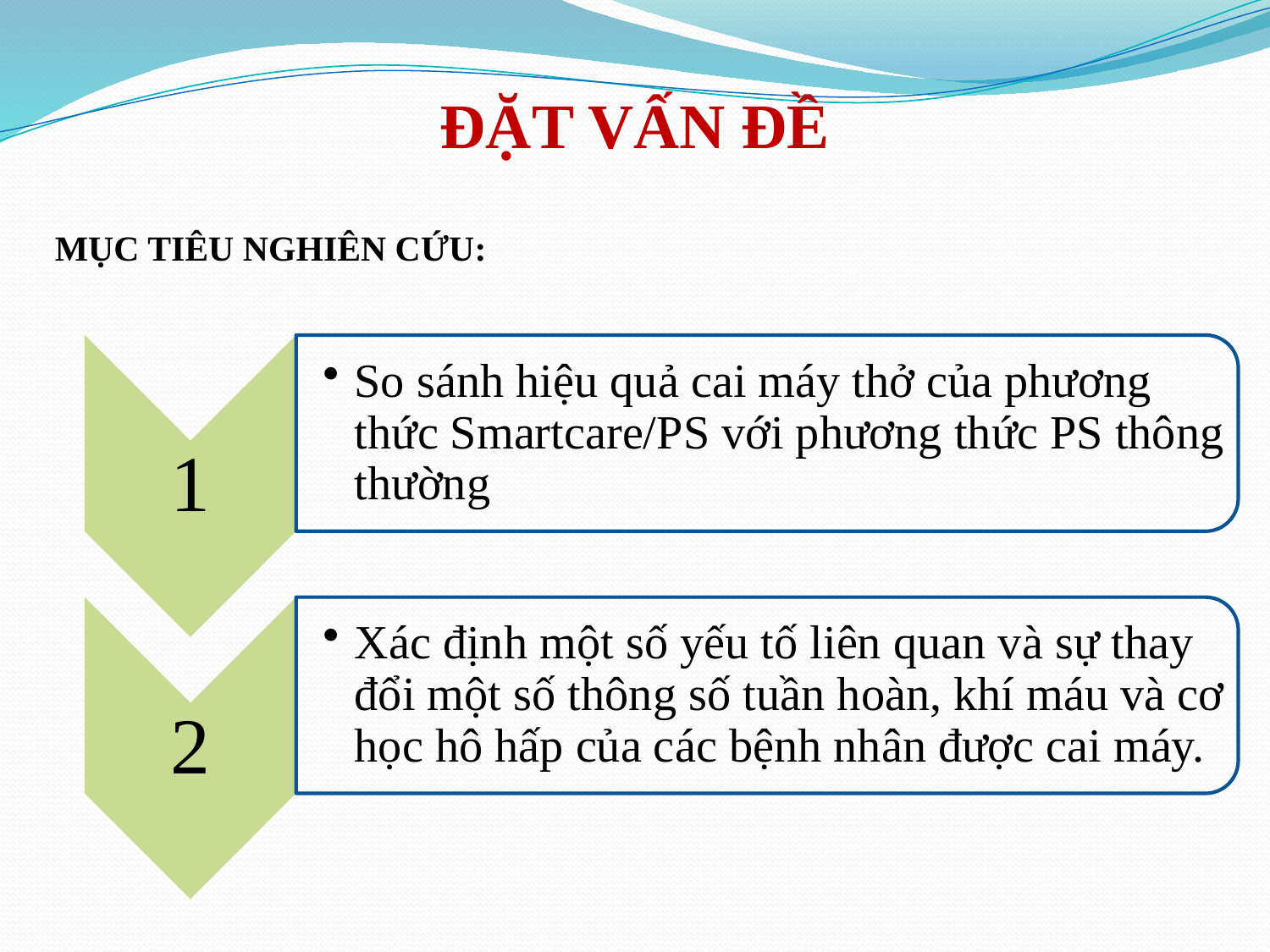

# ĐẶT VẤN ĐỀ
MỤC TIÊU NGHIÊN CỨU:
1
So sánh hiệu quả cai máy thở của phương thức Smartcare/PS với phương thức PS thông thường
2
Xác định một số yếu tố liên quan và sự thay đổi một số thông số tuần hoàn, khí máu và cơ học hô hấp của các bệnh nhân được cai máy.